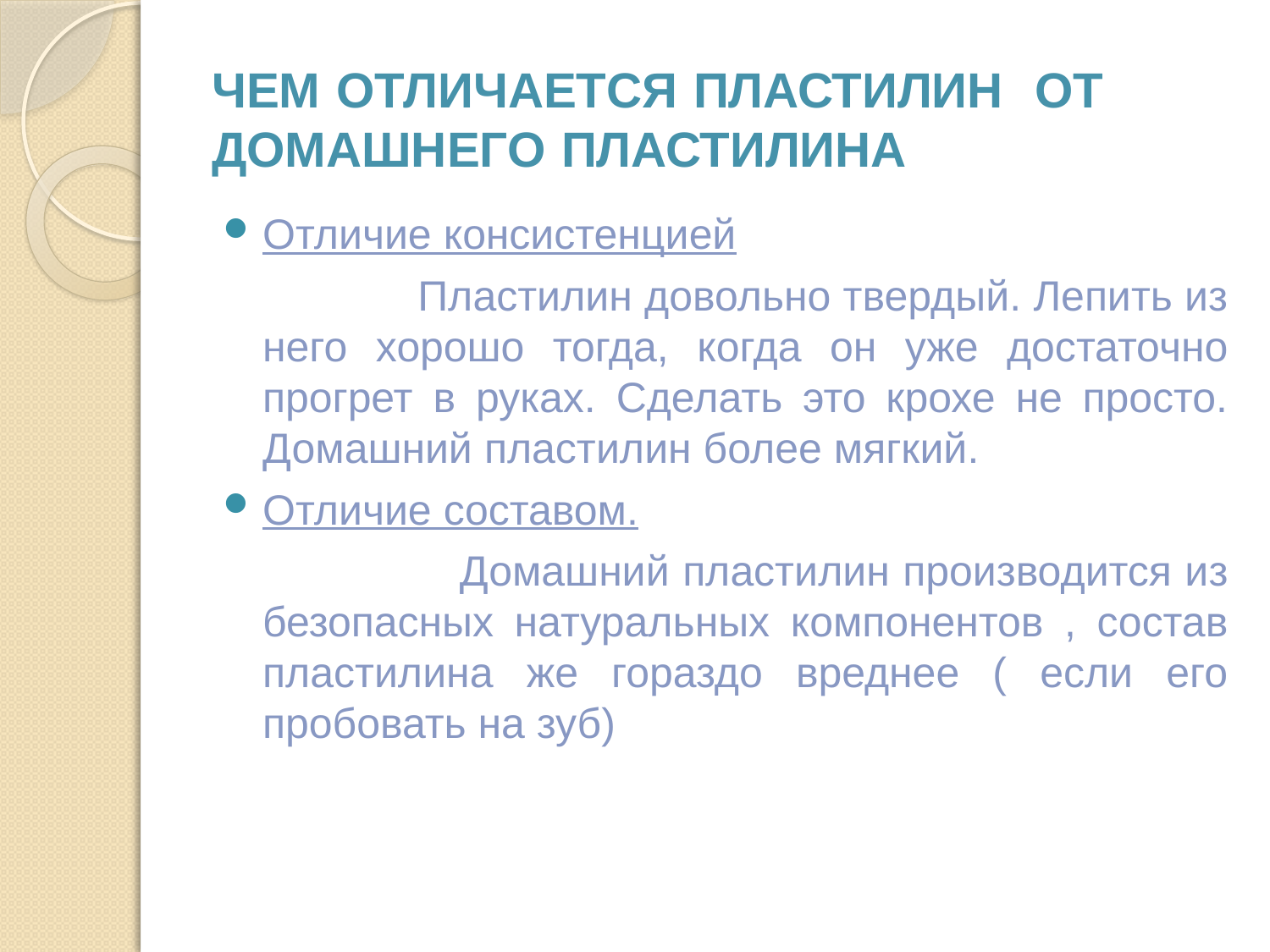

# Чем отличается пластилин  от  домашнего пластилина
Отличие консистенцией
                Пластилин довольно твердый. Лепить из него хорошо тогда, когда он уже достаточно прогрет в руках. Сделать это крохе не просто. Домашний пластилин более мягкий.
Отличие составом.
                  Домашний пластилин производится из безопасных натуральных компонентов , состав пластилина же гораздо вреднее ( если его пробовать на зуб)